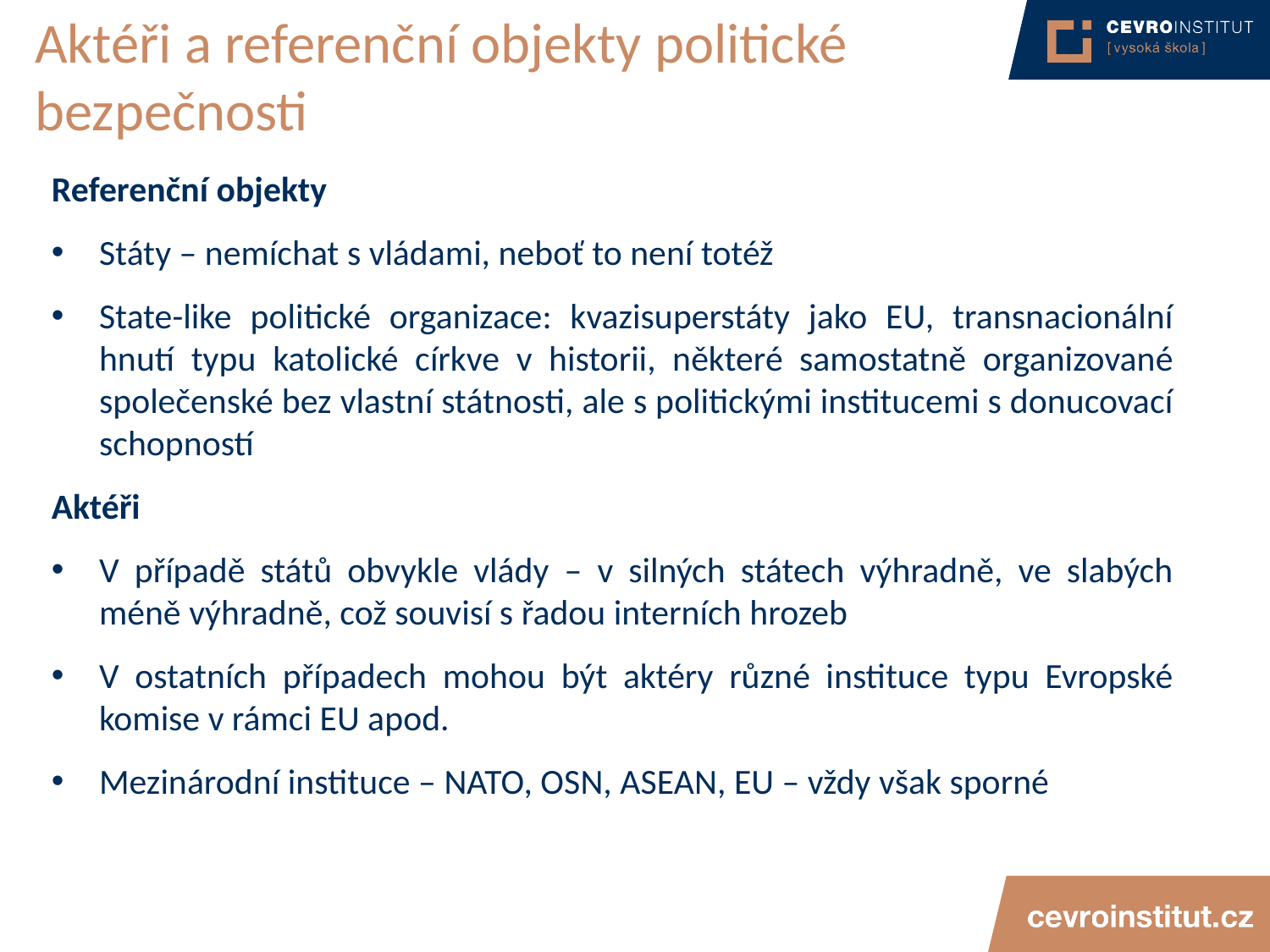

# Aktéři a referenční objekty politické bezpečnosti
Referenční objekty
Státy – nemíchat s vládami, neboť to není totéž
State-like politické organizace: kvazisuperstáty jako EU, transnacionální hnutí typu katolické církve v historii, některé samostatně organizované společenské bez vlastní státnosti, ale s politickými institucemi s donucovací schopností
Aktéři
V případě států obvykle vlády – v silných státech výhradně, ve slabých méně výhradně, což souvisí s řadou interních hrozeb
V ostatních případech mohou být aktéry různé instituce typu Evropské komise v rámci EU apod.
Mezinárodní instituce – NATO, OSN, ASEAN, EU – vždy však sporné